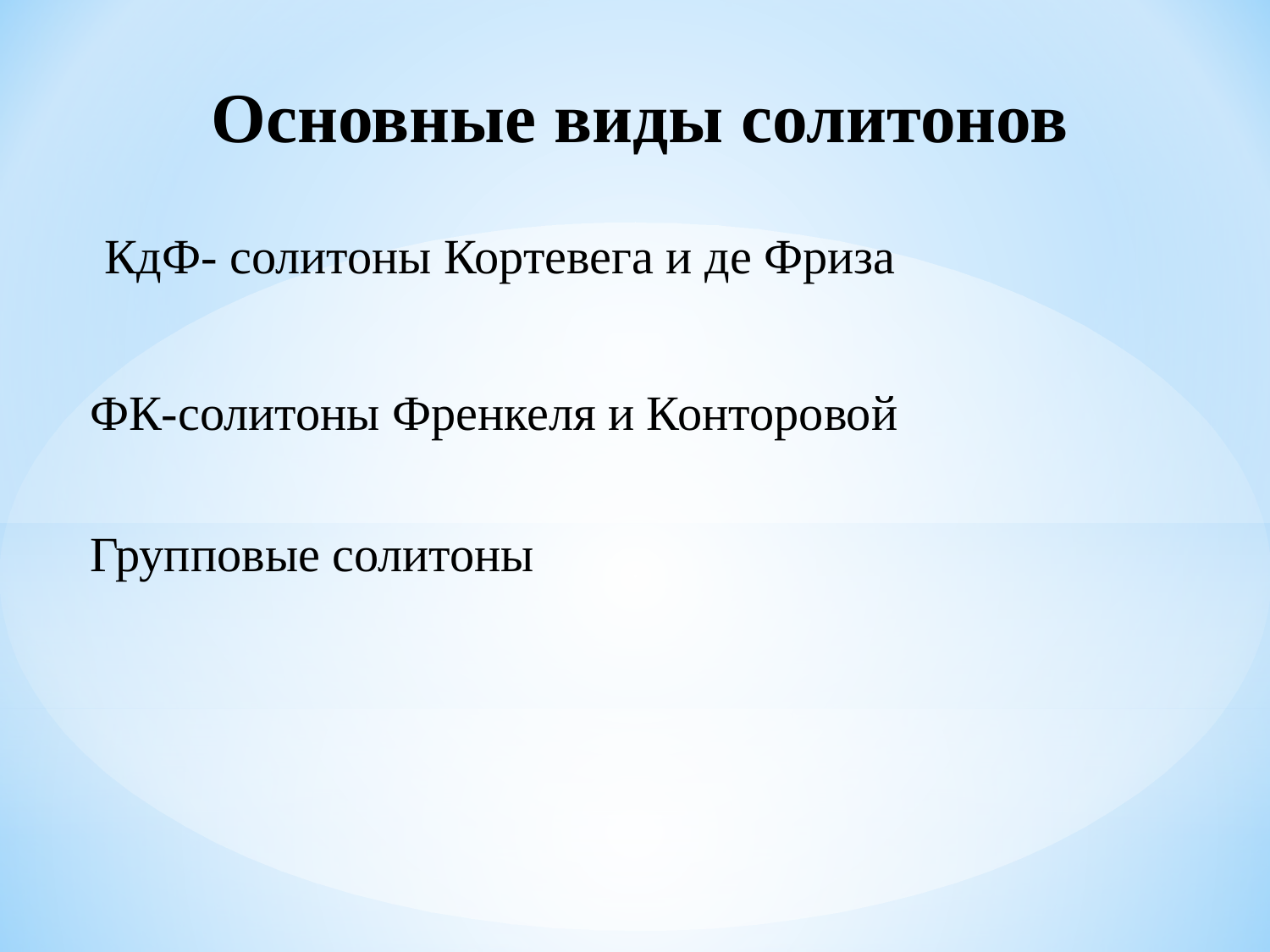

Основные виды солитонов
 КдФ- солитоны Кортевега и де Фриза

ФК-солитоны Френкеля и Конторовой
Групповые солитоны